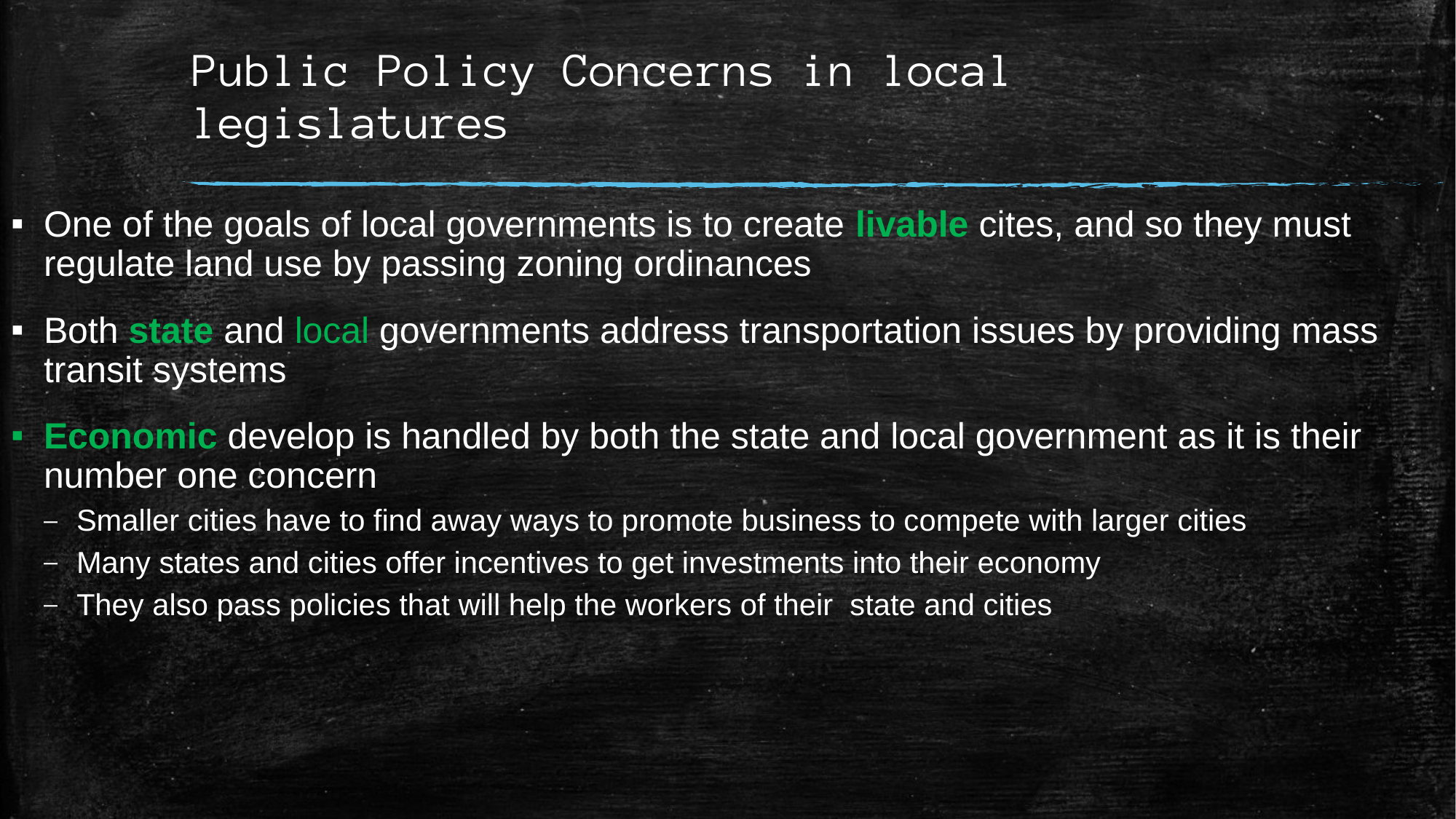

# Public Policy Concerns in local legislatures
One of the goals of local governments is to create livable cites, and so they must regulate land use by passing zoning ordinances
Both state and local governments address transportation issues by providing mass transit systems
Economic develop is handled by both the state and local government as it is their number one concern
Smaller cities have to find away ways to promote business to compete with larger cities
Many states and cities offer incentives to get investments into their economy
They also pass policies that will help the workers of their  state and cities